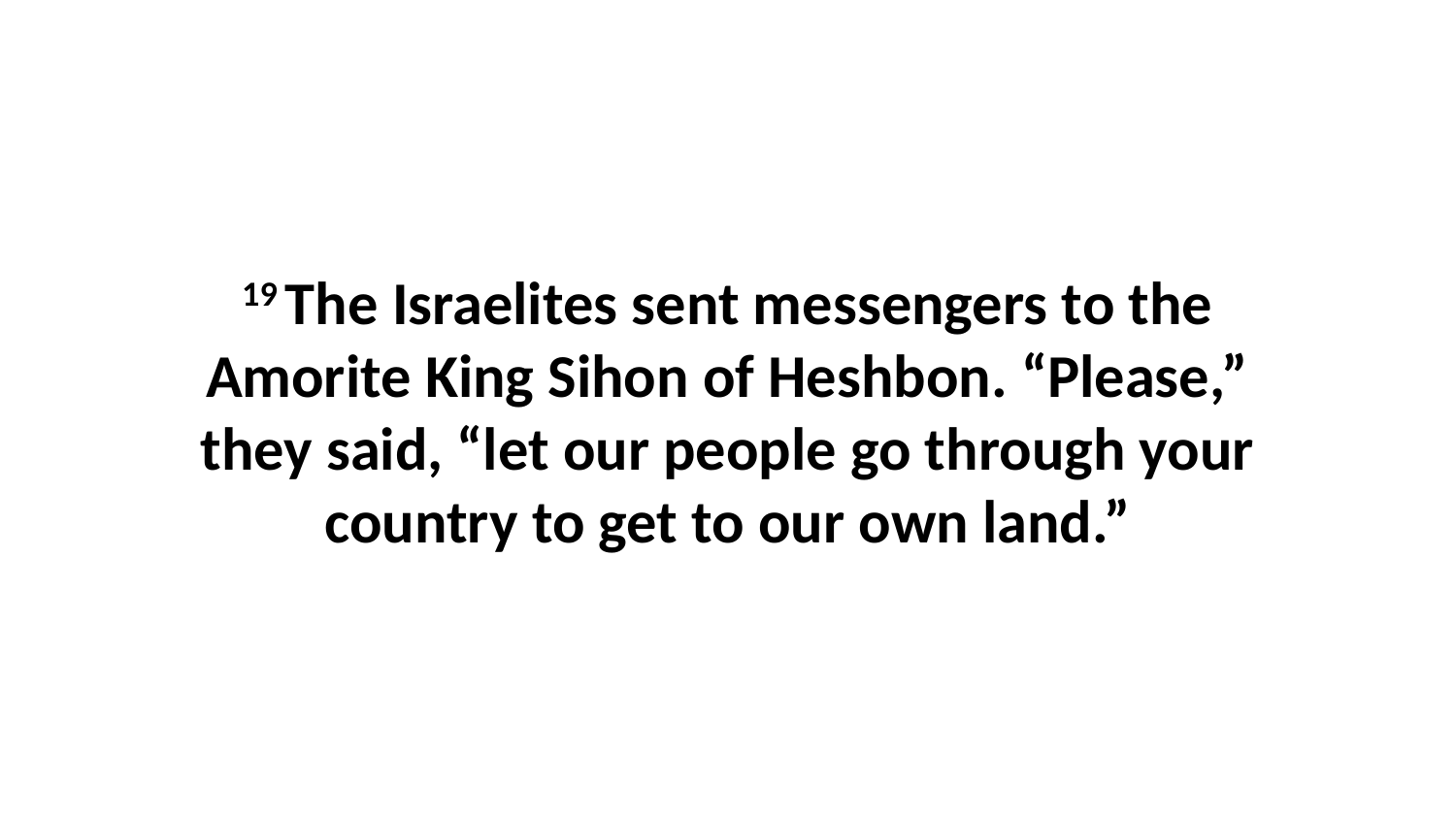

19 The Israelites sent messengers to the Amorite King Sihon of Heshbon. “Please,” they said, “let our people go through your country to get to our own land.”